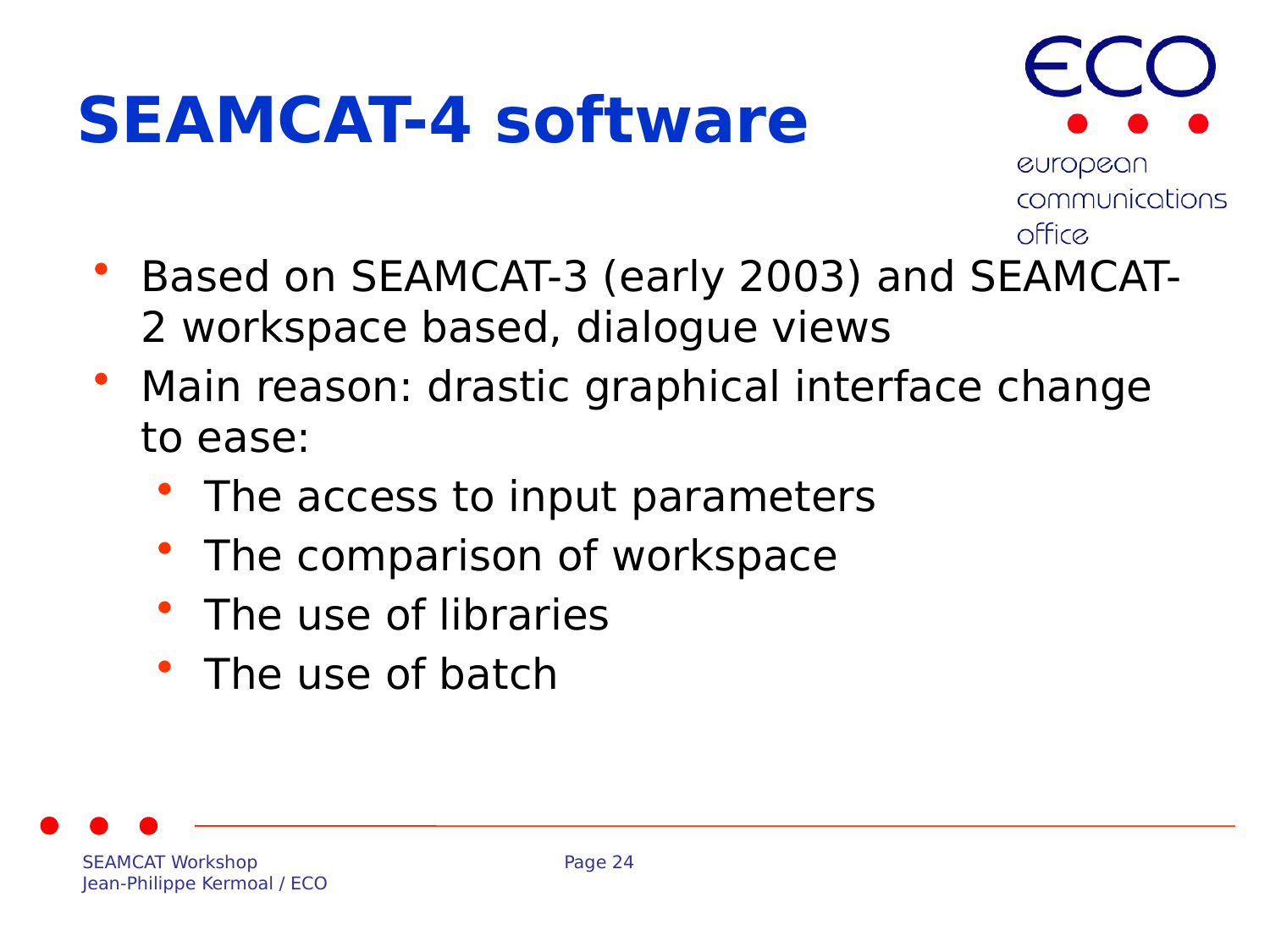

# SEAMCAT-4 software
Based on SEAMCAT-3 (early 2003) and SEAMCAT-2 workspace based, dialogue views
Main reason: drastic graphical interface change to ease:
The access to input parameters
The comparison of workspace
The use of libraries
The use of batch